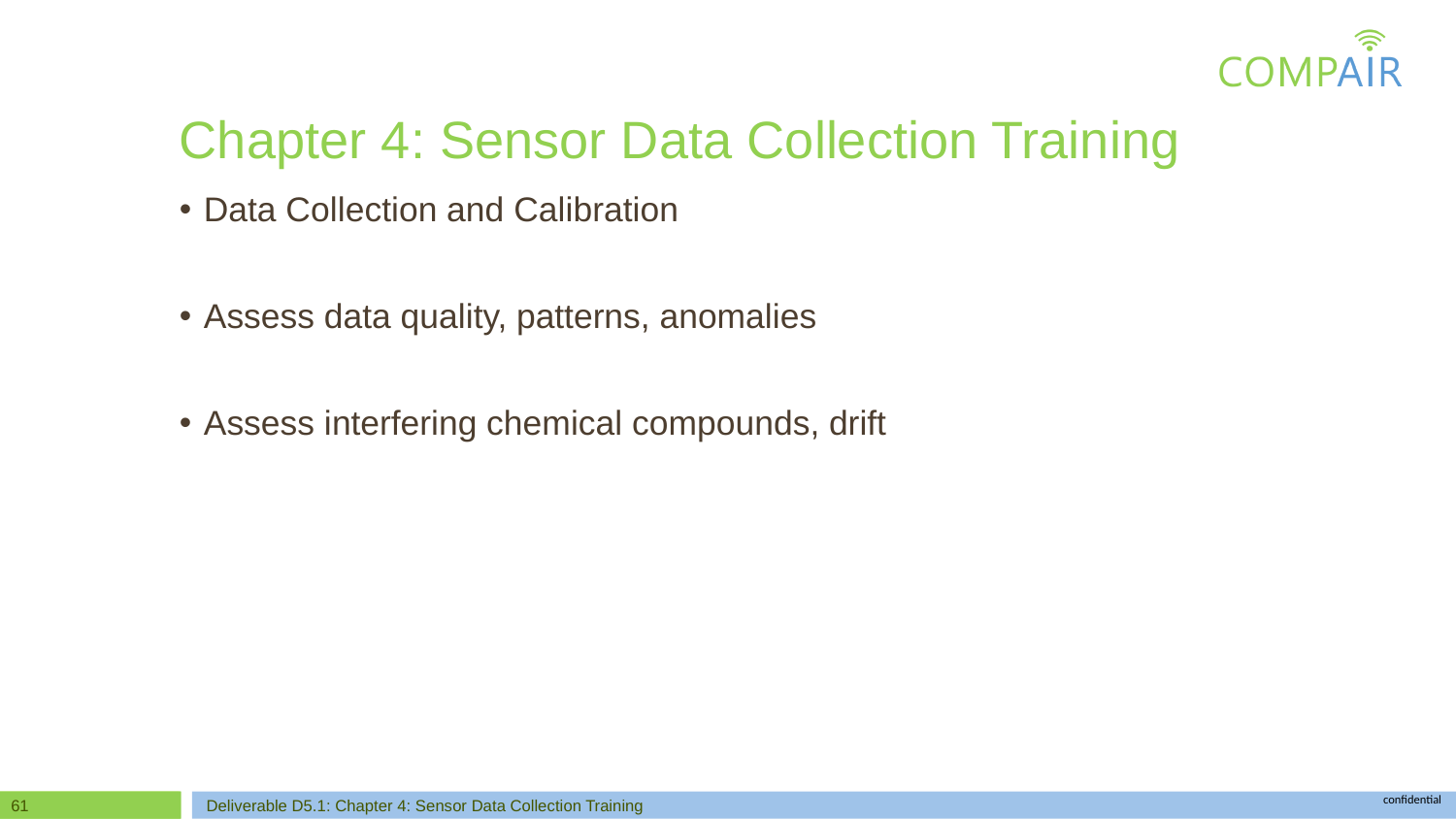

# Chapter 4: Sensor Data Collection Training
Data Collection and Calibration

Assess data quality, patterns, anomalies

Assess interfering chemical compounds, drift
61
Deliverable D5.1: Chapter 4: Sensor Data Collection Training